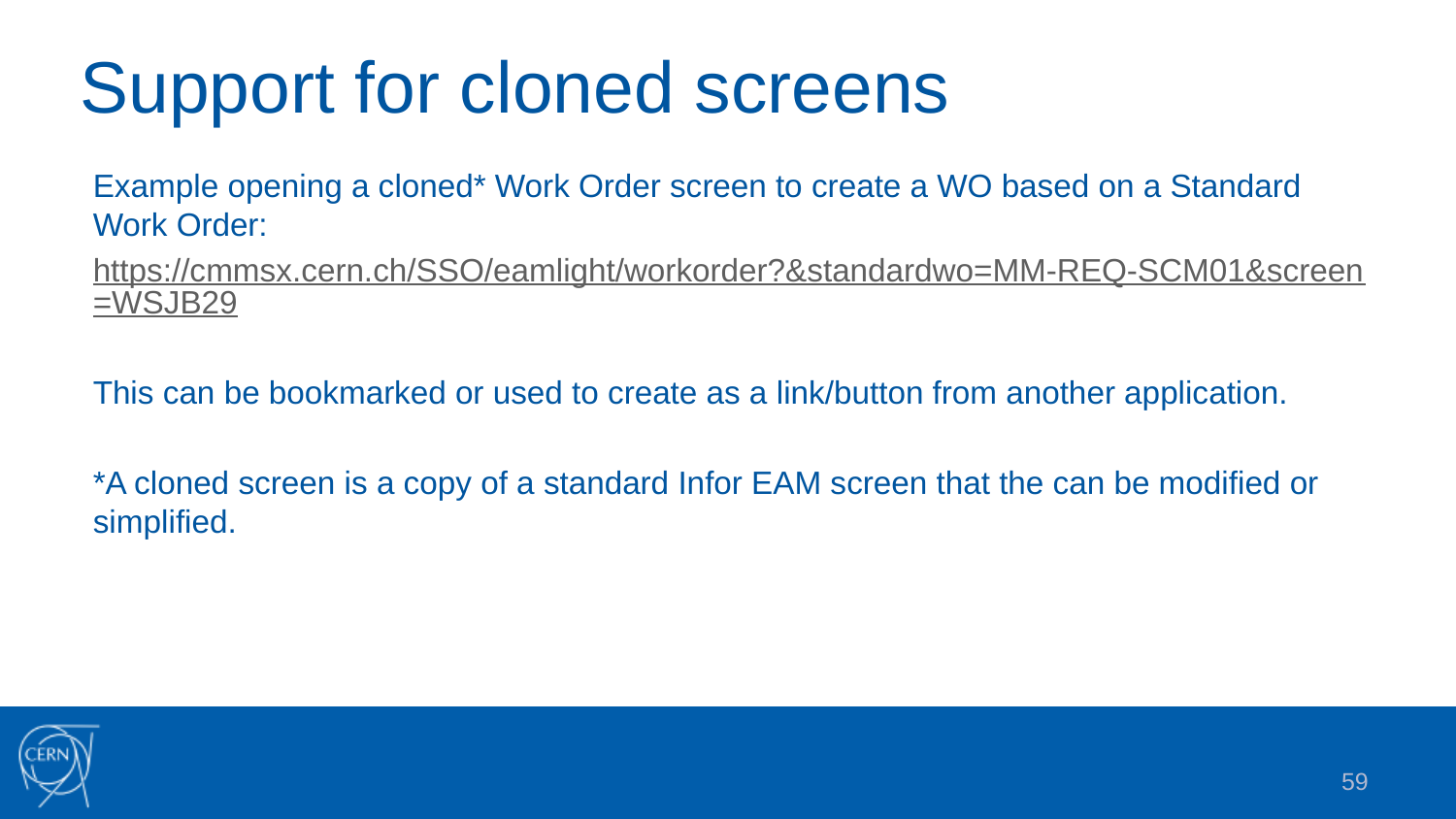

# Support for cloned screens
Example opening a cloned* Work Order screen to create a WO based on a Standard Work Order:
https://cmmsx.cern.ch/SSO/eamlight/workorder?&standardwo=MM-REQ-SCM01&screen=WSJB29

This can be bookmarked or used to create as a link/button from another application.

*A cloned screen is a copy of a standard Infor EAM screen that the can be modified or simplified.
59